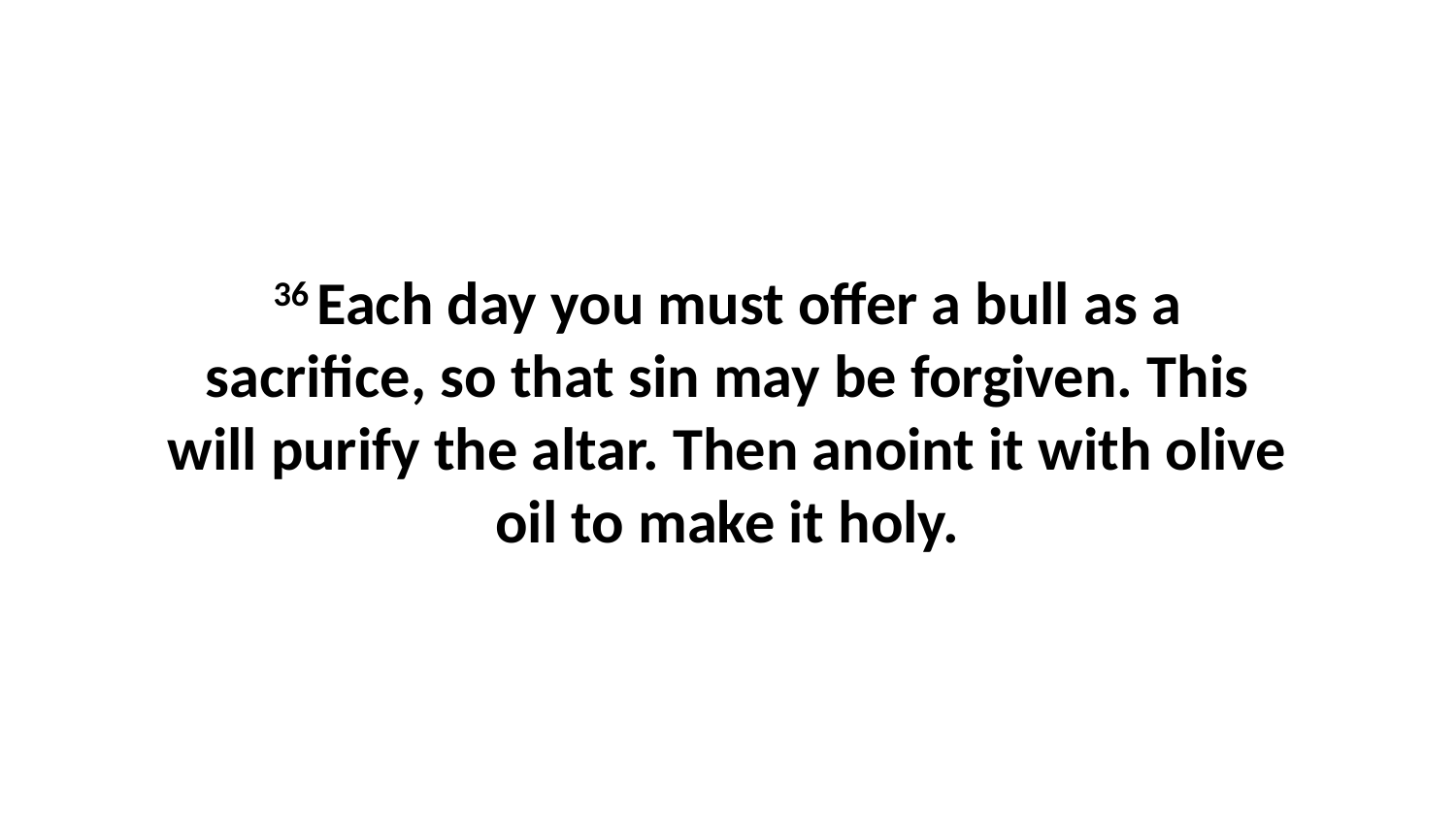

36 Each day you must offer a bull as a sacrifice, so that sin may be forgiven. This will purify the altar. Then anoint it with olive oil to make it holy.